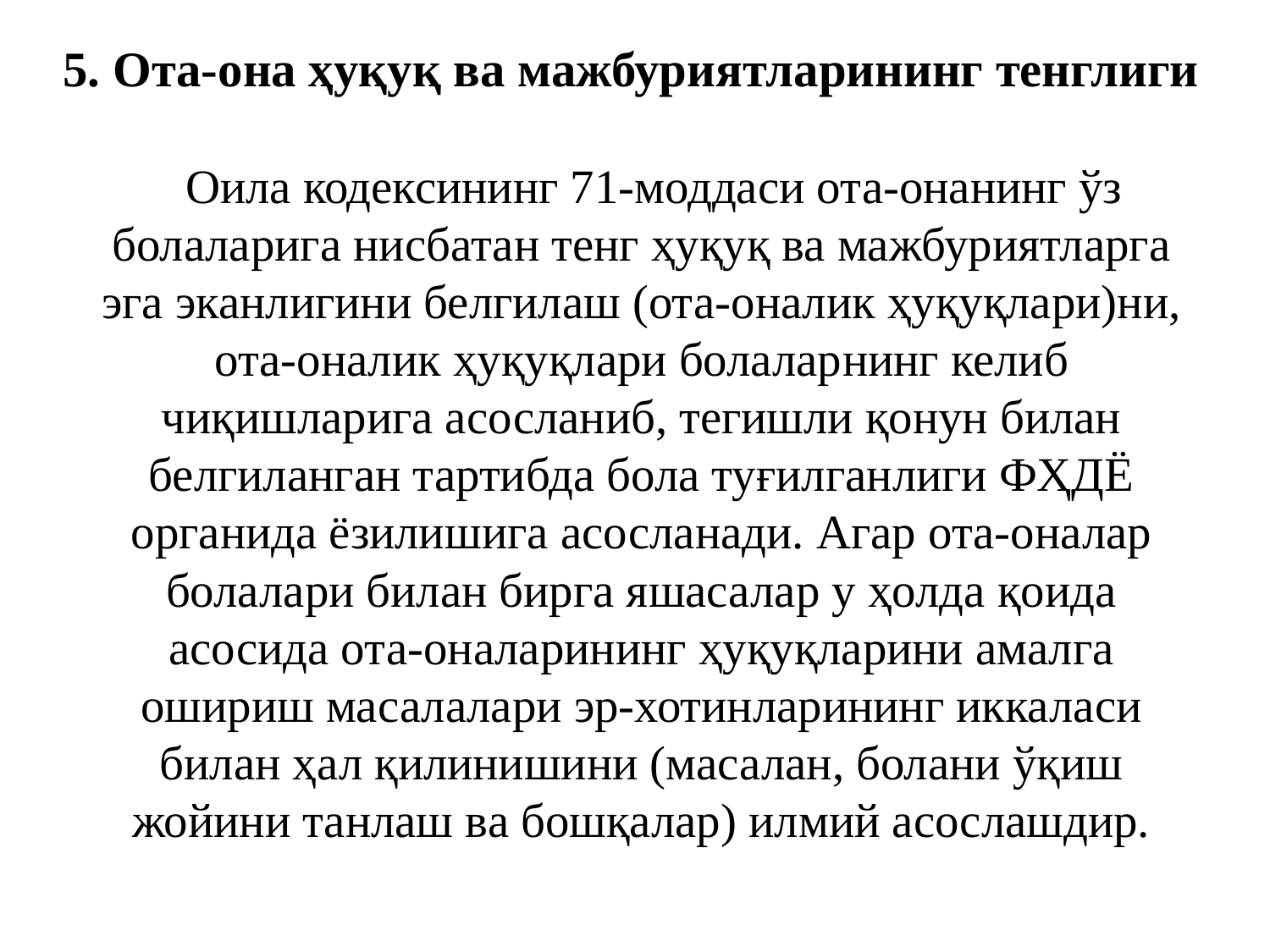

# 5. Ота-она ҳуқуқ ва мажбуриятларининг тенглиги
      Оила кодексининг 71-моддаси ота-онанинг ўз болаларига нисбатан тенг ҳуқуқ ва мажбуриятларга эга эканлигини белгилаш (ота-оналик ҳуқуқлари)ни, ота-оналик ҳуқуқлари болалар­нинг келиб чиқишларига асосланиб, тегишли қонун билан белгилан­ган тартибда бола туғилганлиги ФҲДЁ органида ёзилишига асосла­нади. Агар ота-оналар болалари билан бирга яшасалар у ҳолда қоида асосида ота-оналарининг ҳуқуқларини амалга ошириш масалалари эр-хотинларининг иккаласи билан ҳал қилинишини (масалан, болани ўқиш жойини танлаш ва бошқалар) илмий асослашдир.